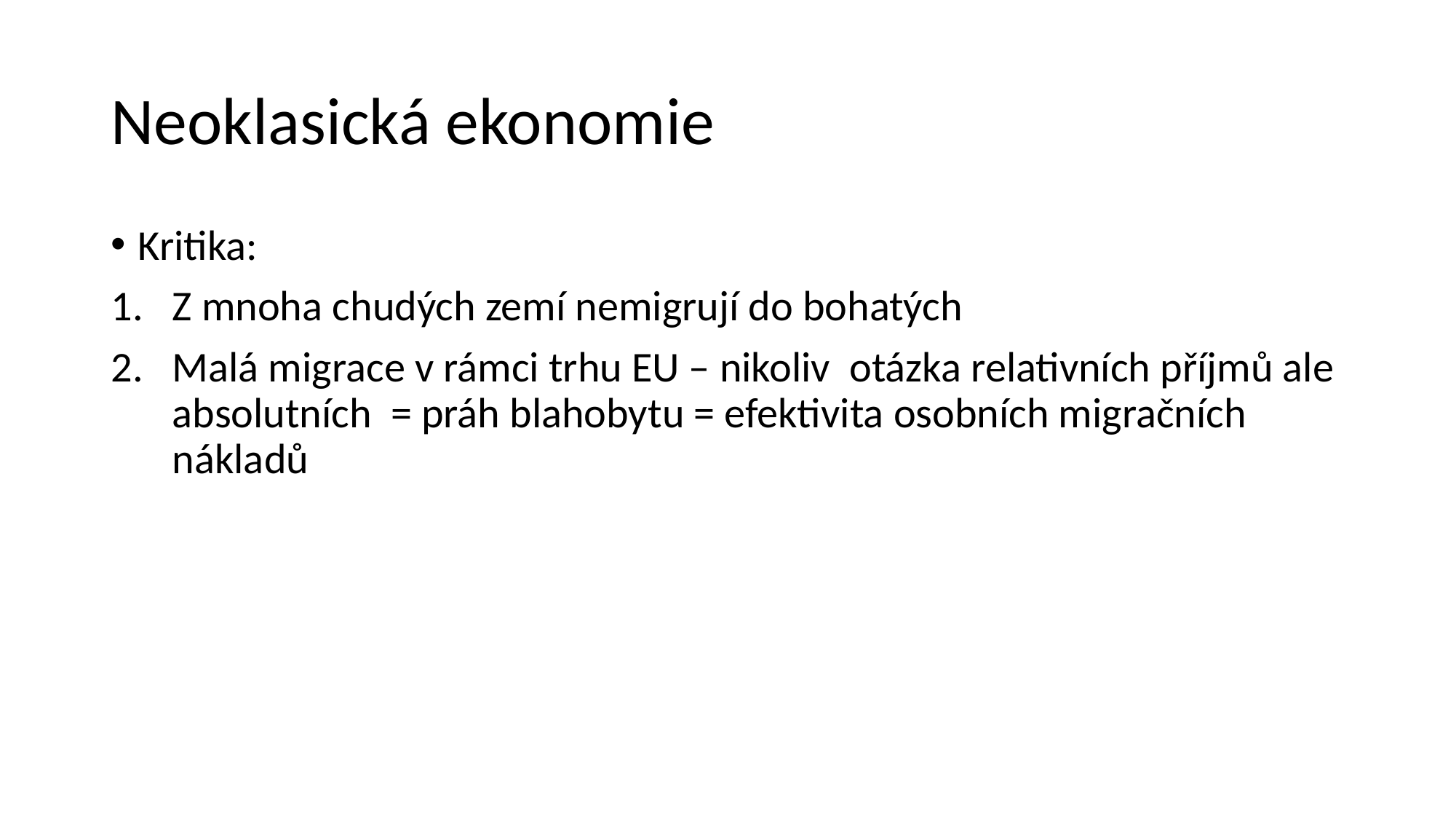

# Neoklasická ekonomie
Kritika:
Z mnoha chudých zemí nemigrují do bohatých
Malá migrace v rámci trhu EU – nikoliv  otázka relativních příjmů ale absolutních  = práh blahobytu = efektivita osobních migračních nákladů